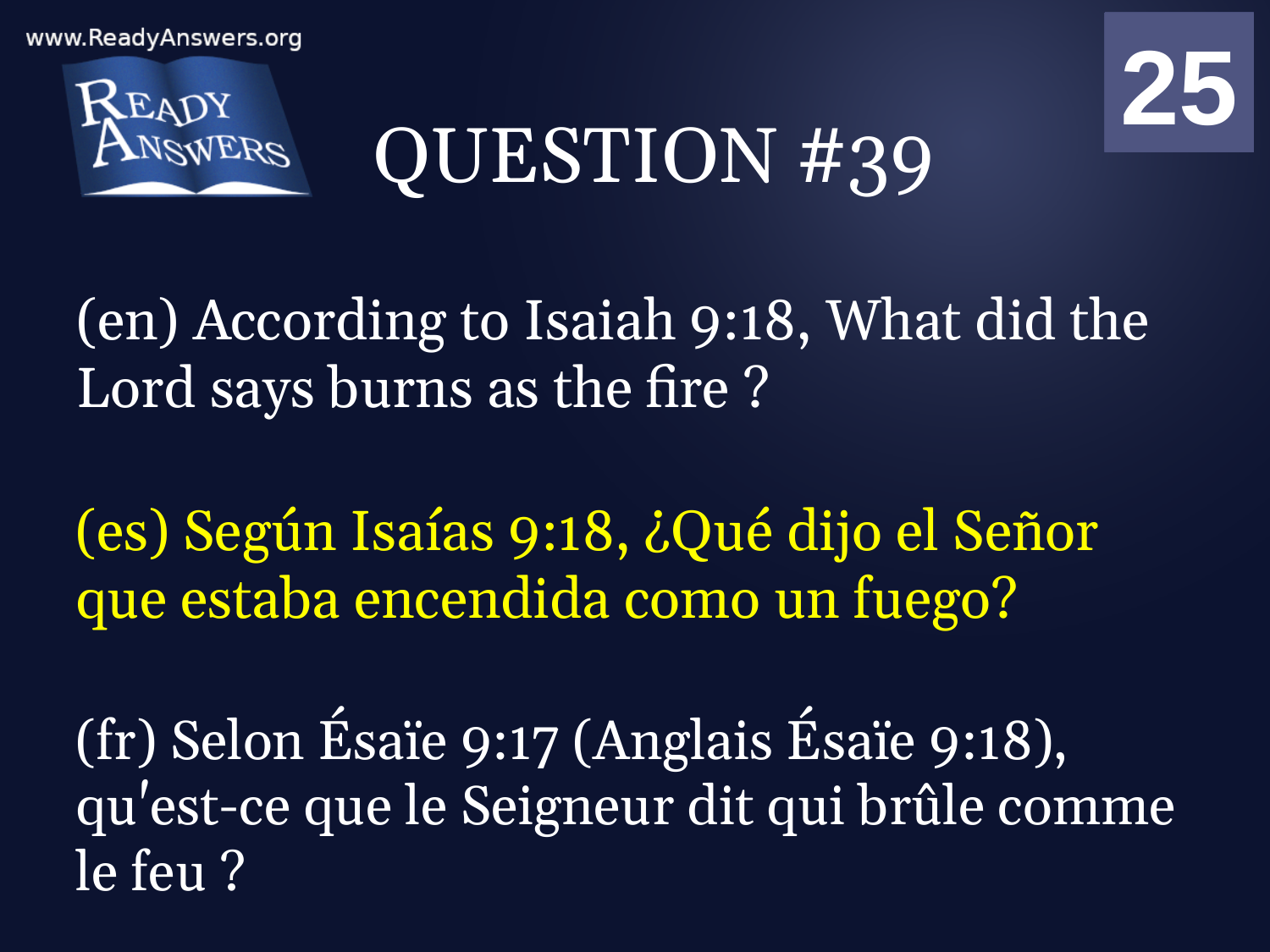

01
02
03
04
05
06
07
08
09
10
11
12
13
14
15
16
17
18
19
20
21
22
23
24
25
00
# QUESTION #39
(en) According to Isaiah 9:18, What did the Lord says burns as the fire ?
(es) Según Isaías 9:18, ¿Qué dijo el Señor que estaba encendida como un fuego?
(fr) Selon Ésaïe 9:17 (Anglais Ésaïe 9:18), qu'est-ce que le Seigneur dit qui brûle comme le feu ?